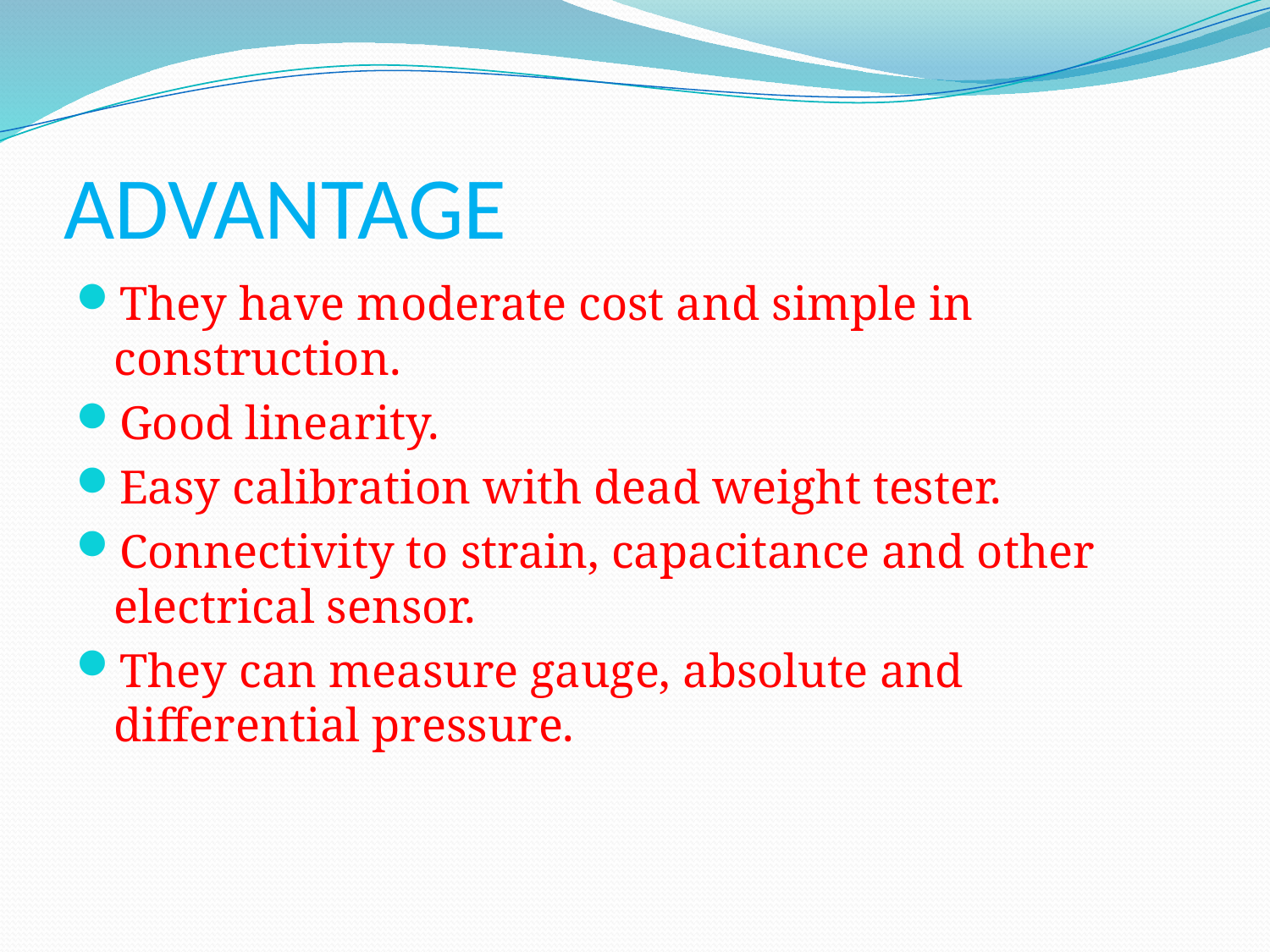

# ADVANTAGE
They have moderate cost and simple in construction.
Good linearity.
Easy calibration with dead weight tester.
Connectivity to strain, capacitance and other electrical sensor.
They can measure gauge, absolute and differential pressure.